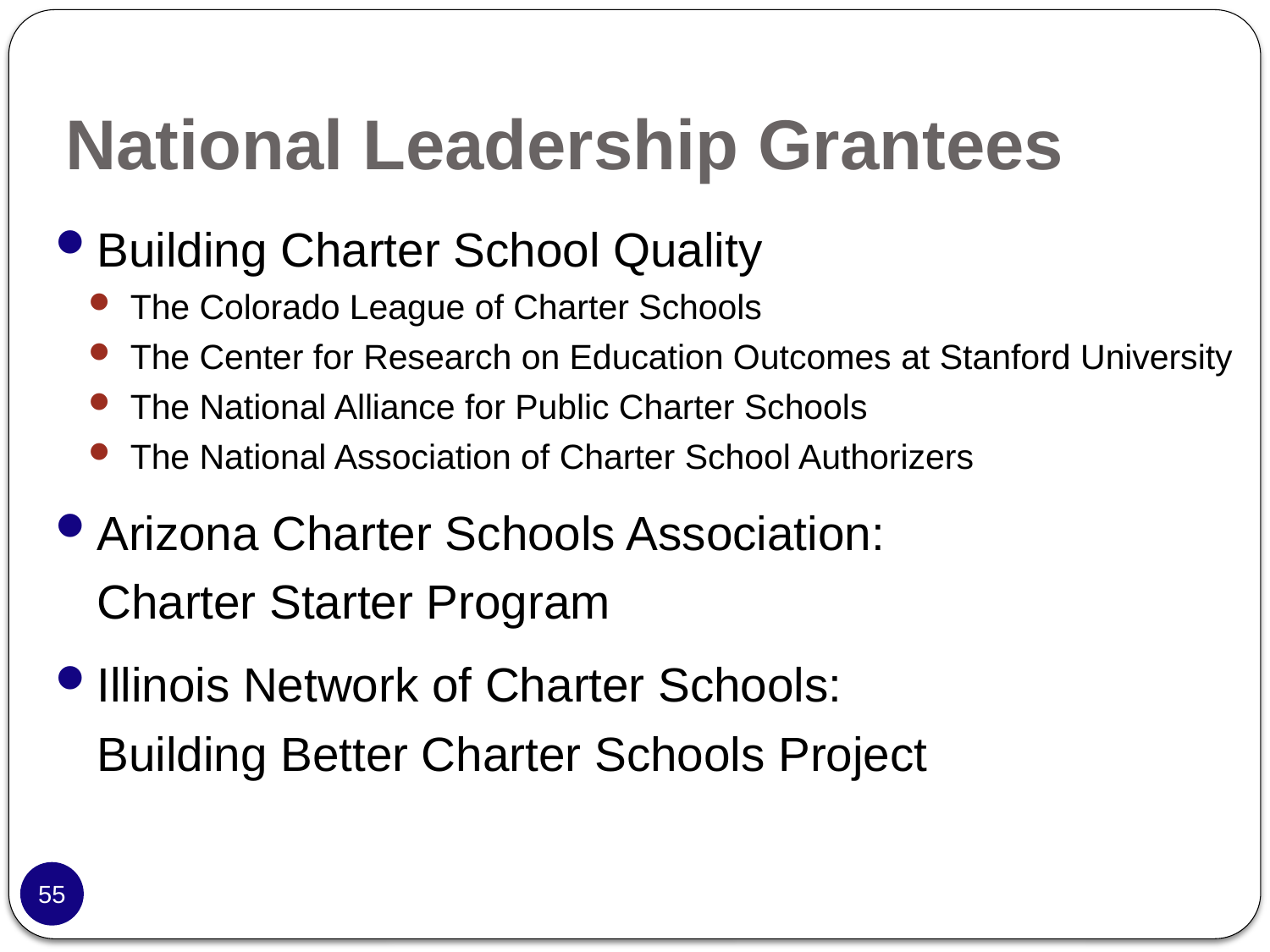

# National Leadership Grantees
Building Charter School Quality
The Colorado League of Charter Schools
The Center for Research on Education Outcomes at Stanford University
The National Alliance for Public Charter Schools
The National Association of Charter School Authorizers
Arizona Charter Schools Association:                      Charter Starter Program
Illinois Network of Charter Schools:                       Building Better Charter Schools Project

55